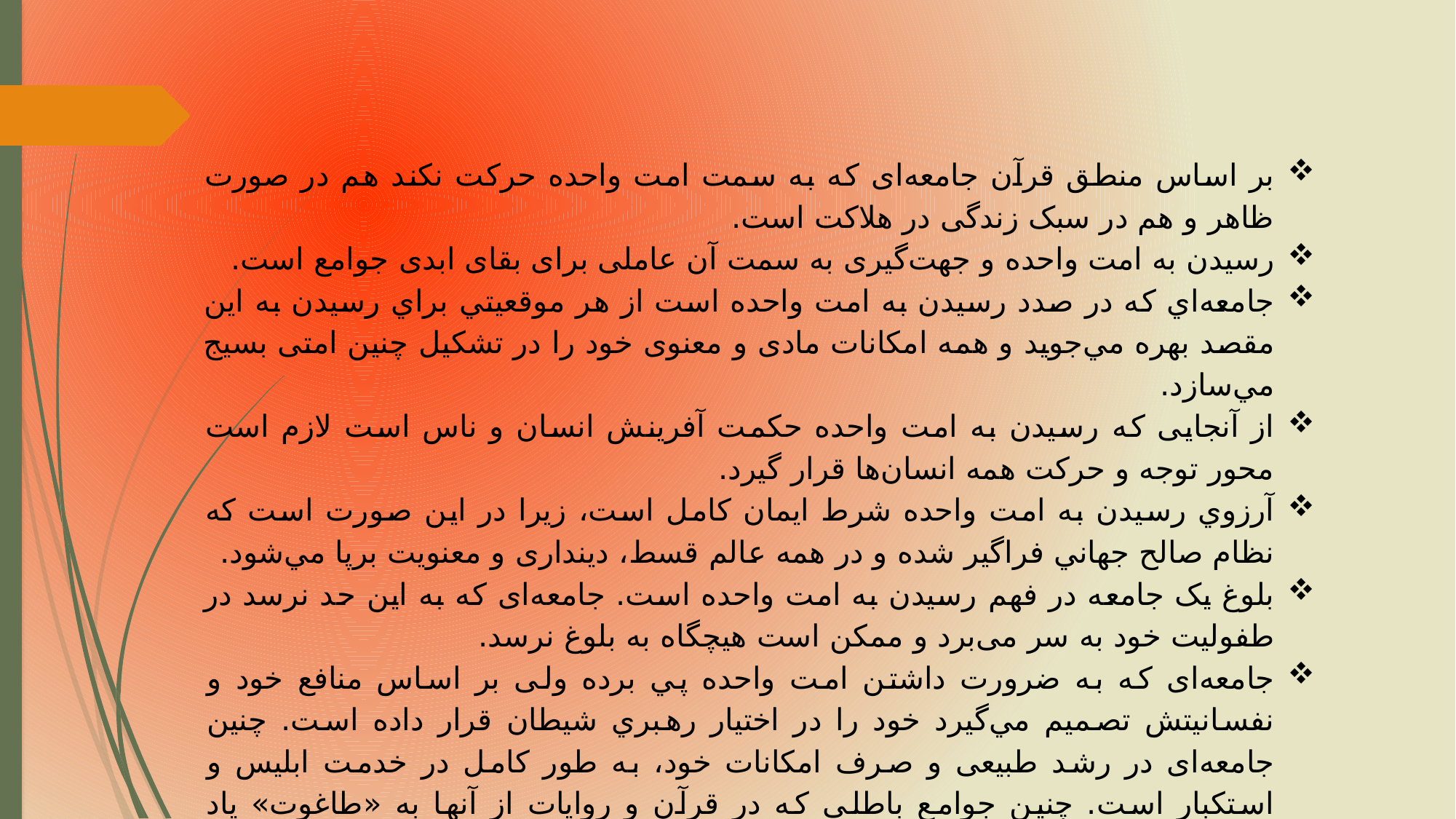

بر اساس منطق قرآن جامعه‌ای که به سمت امت واحده حرکت نکند هم در صورت ظاهر و هم در سبک زندگی در هلاکت است.
رسیدن به امت واحده و جهت‌گیری به سمت آن عاملی برای بقای ابدی جوامع است.
جامعه‌اي كه در صدد رسيدن به امت واحده است از هر موقعيتي براي رسيدن به اين مقصد بهره مي‌جويد و همه امکانات مادی و معنوی خود را در تشكيل چنین امتی بسيج مي‌سازد.
از آنجایی که رسیدن به امت واحده حكمت آفرینش انسان و ناس است لازم است محور توجه و حرکت همه انسان‌ها قرار گیرد.
آرزوي رسيدن به امت واحده شرط ايمان كامل است، زيرا در اين صورت است كه نظام صالح جهاني فراگیر شده و در همه عالم قسط، دینداری و معنویت برپا مي‌شود.
بلوغ یک جامعه در فهم رسیدن به امت واحده است. جامعه‌ای که به این حد نرسد در طفولیت خود به سر می‌برد و ممکن است هیچگاه به بلوغ نرسد.
جامعه‌ای که به ضرورت داشتن امت واحده پي برده ولی بر اساس منافع خود و نفسانیتش تصميم مي‌گيرد خود را در اختيار رهبري شيطان قرار داده است. چنين جامعه‌ای در رشد طبیعی‌ و صرف امكانات خود، به طور كامل در خدمت ابلیس و استکبار است. چنین جوامع باطلی که در قرآن و روایات از آنها به «طاغوت» یاد می‌کند، جوامعی با رشد کاملاً منفی و وارونه‌اند و رهبری فساد در سایر جوامع را نيز به عهده دارند.